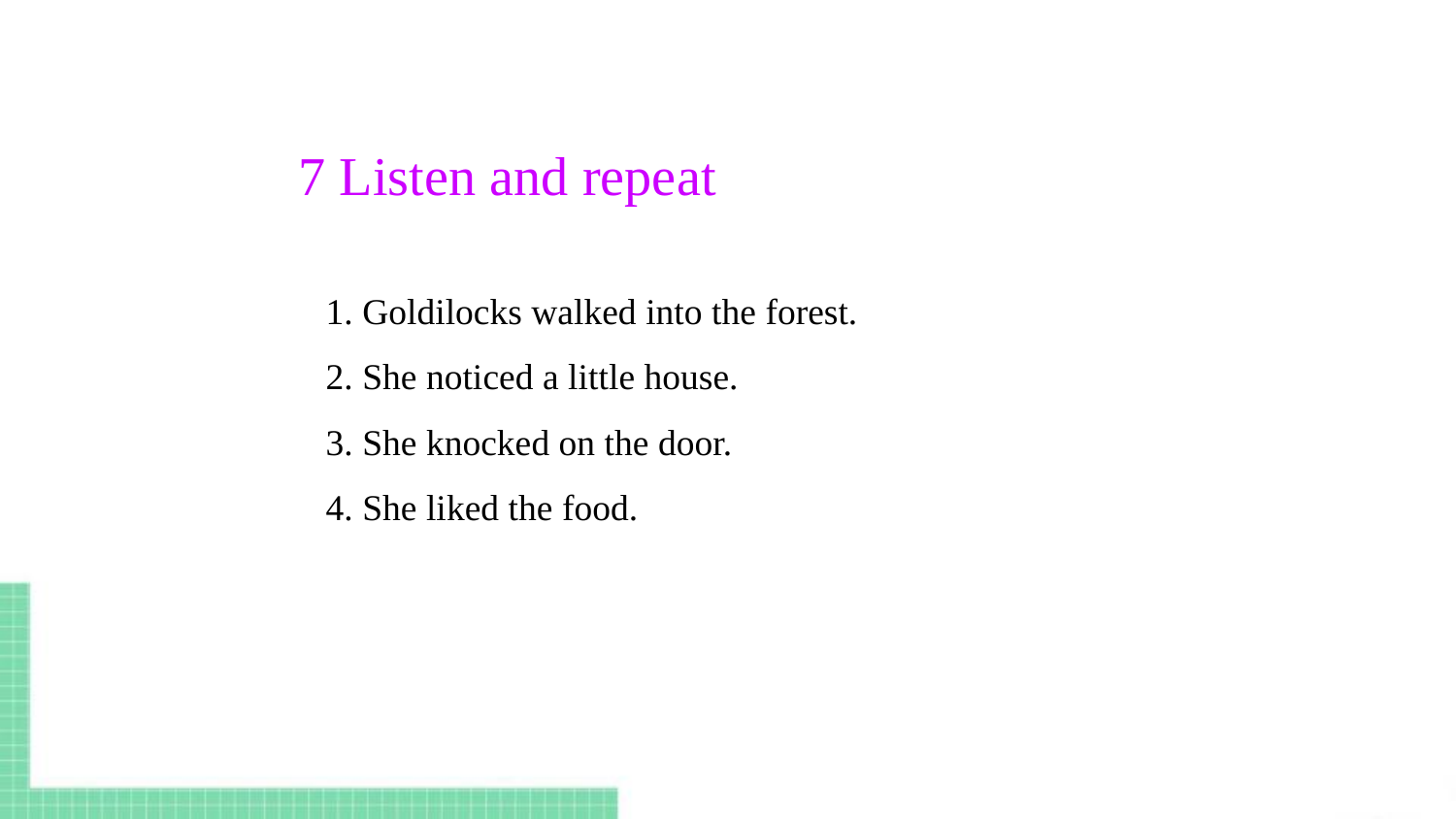

7 Listen and repeat
1. Goldilocks walked into the forest.
2. She noticed a little house.
3. She knocked on the door.
4. She liked the food.